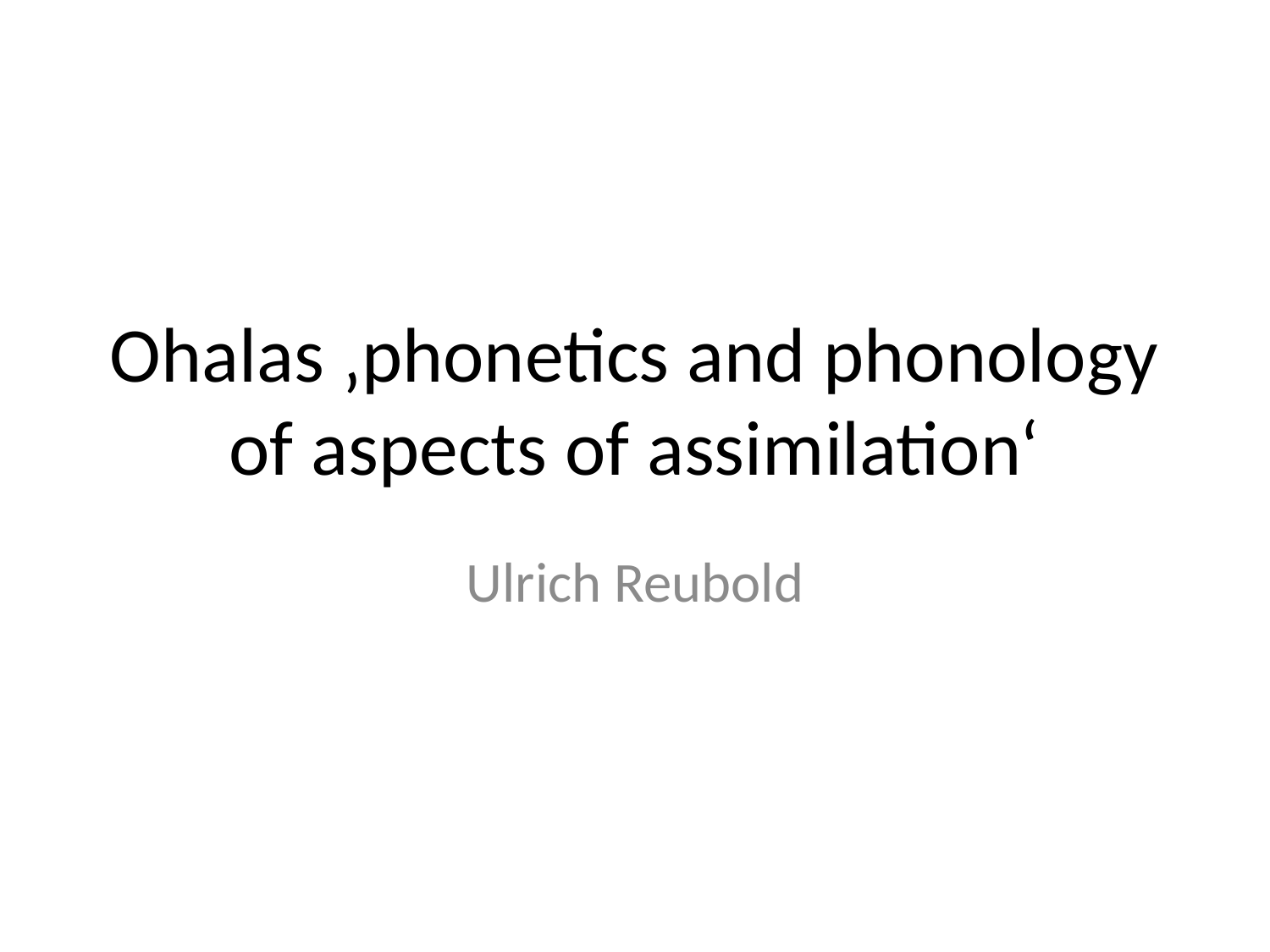

# Ohalas ‚phonetics and phonology of aspects of assimilation‘
Ulrich Reubold